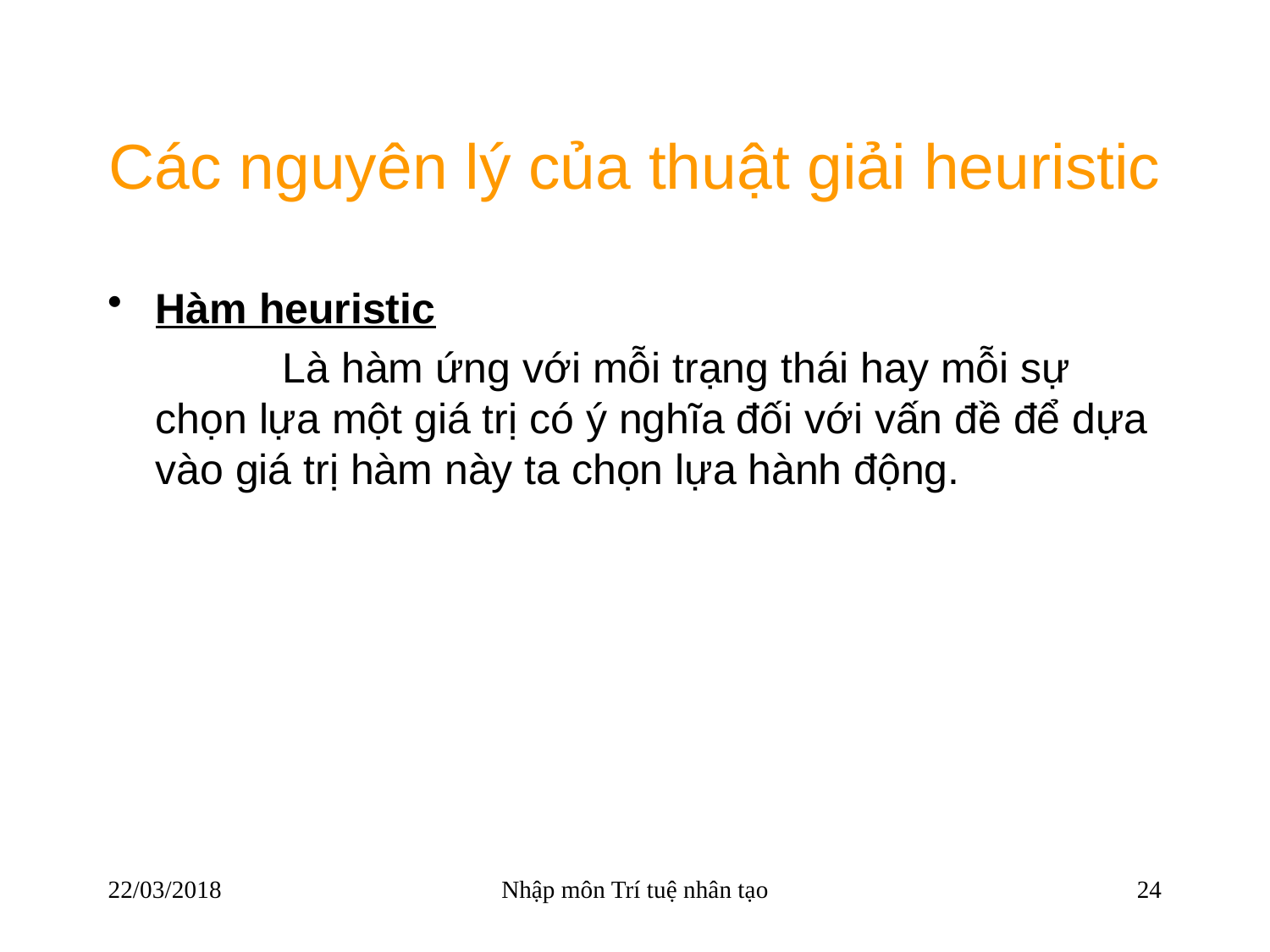

# Các nguyên lý của thuật giải heuristic
Hàm heuristic
		Là hàm ứng với mỗi trạng thái hay mỗi sự chọn lựa một giá trị có ý nghĩa đối với vấn đề để dựa vào giá trị hàm này ta chọn lựa hành động.
22/03/2018
Nhập môn Trí tuệ nhân tạo
24